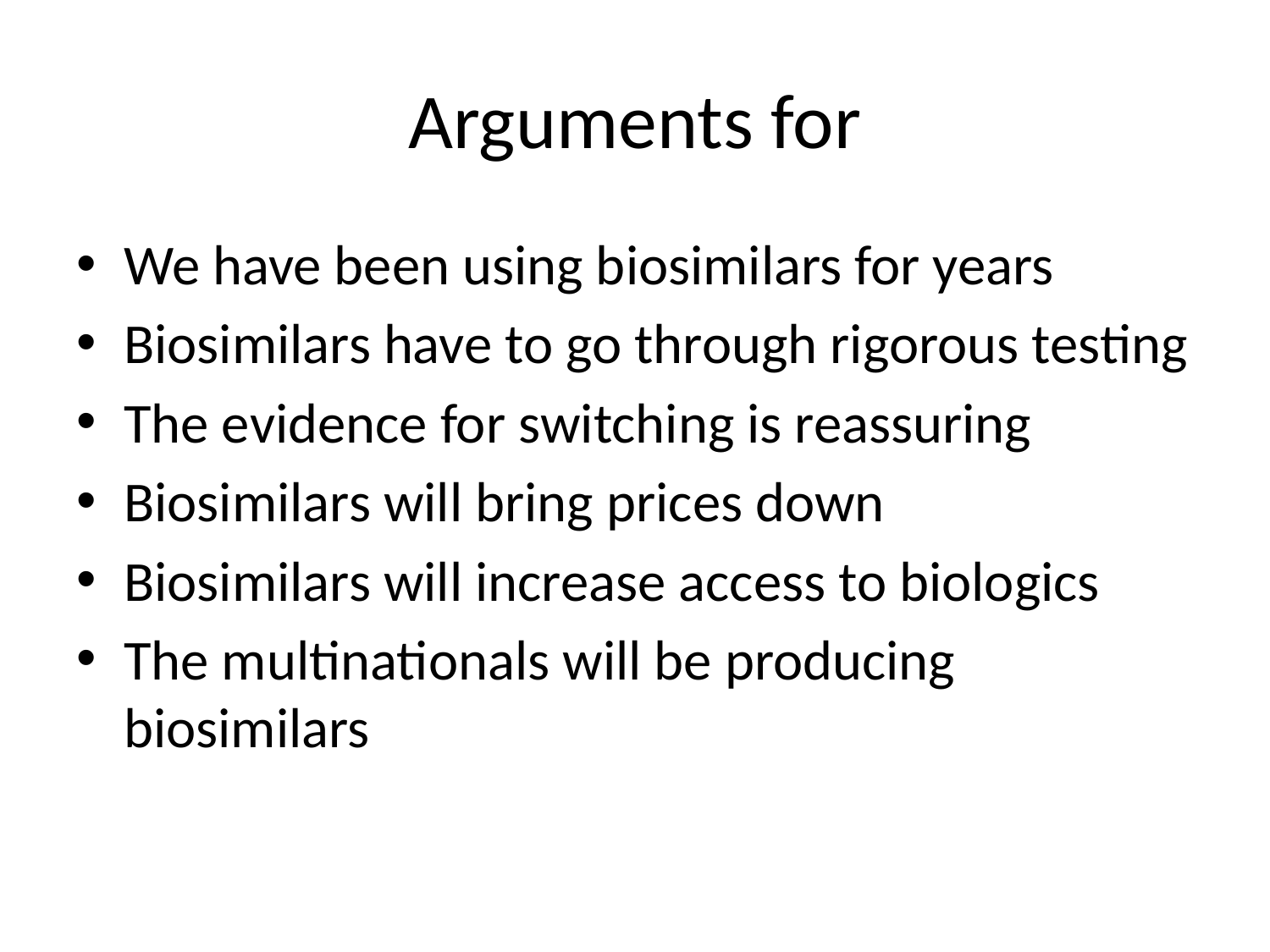

# Arguments for
We have been using biosimilars for years
Biosimilars have to go through rigorous testing
The evidence for switching is reassuring
Biosimilars will bring prices down
Biosimilars will increase access to biologics
The multinationals will be producing biosimilars